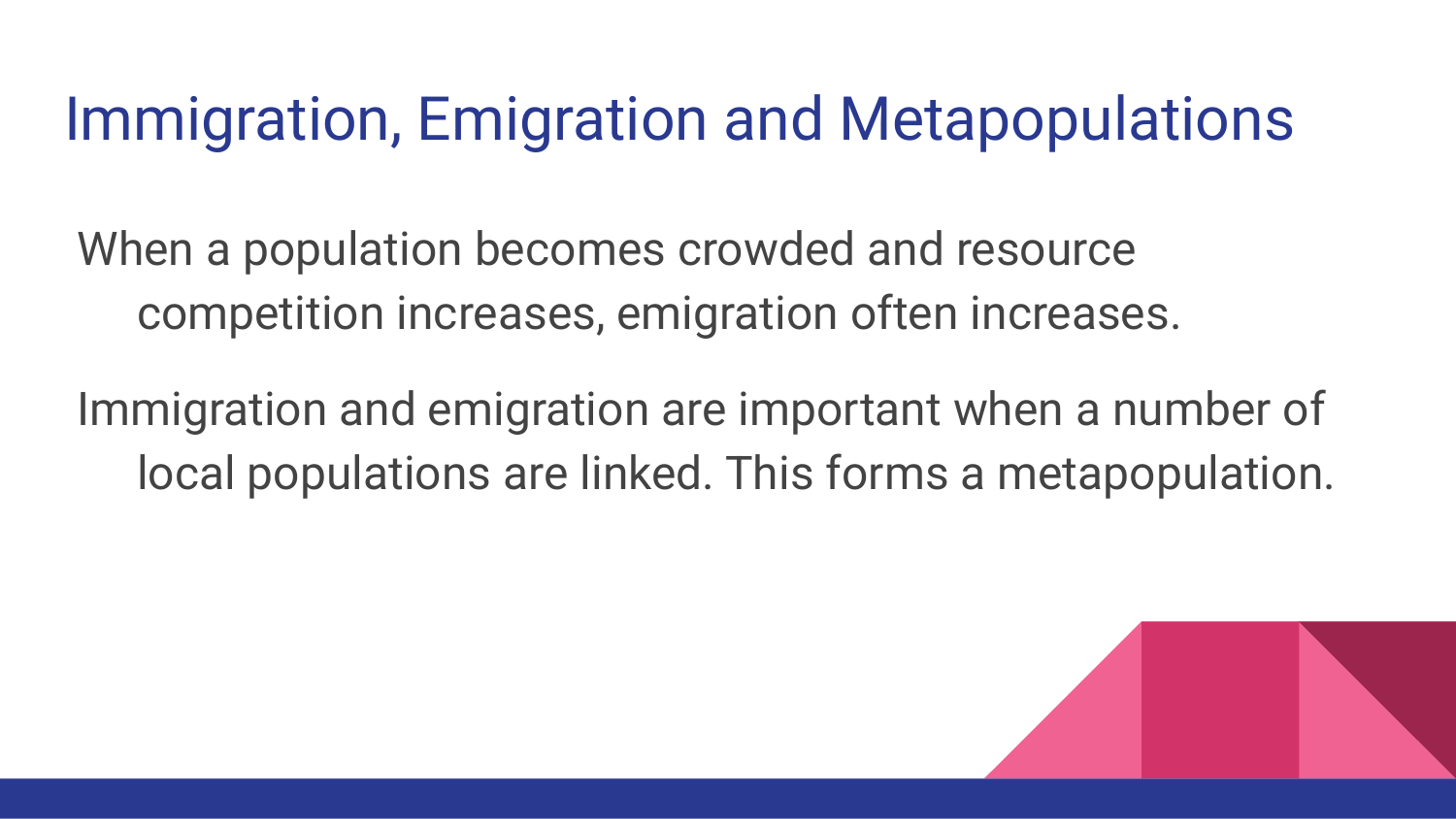

# Immigration, Emigration and Metapopulations
When a population becomes crowded and resource competition increases, emigration often increases.
Immigration and emigration are important when a number of local populations are linked. This forms a metapopulation.